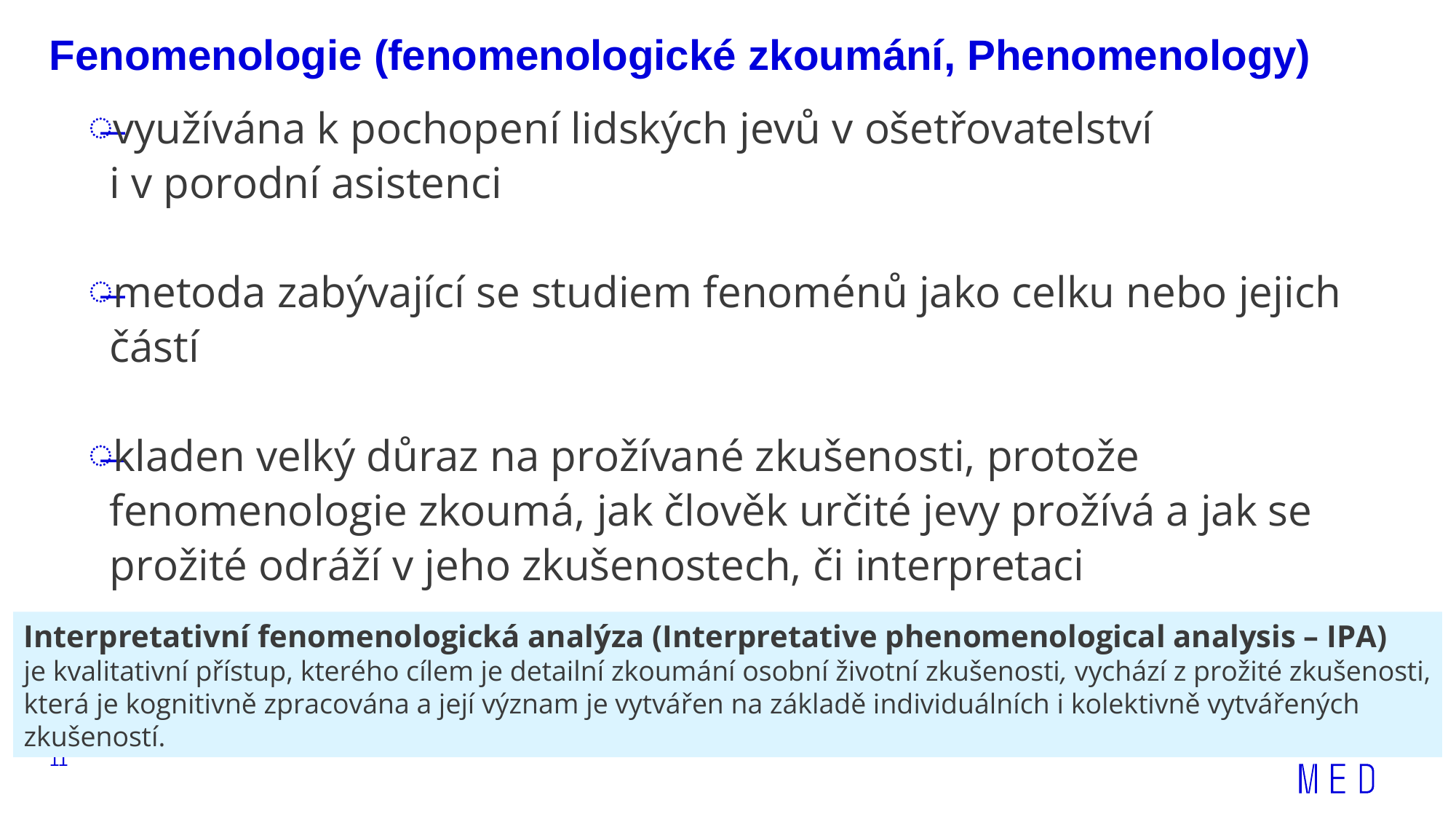

# Fenomenologie (fenomenologické zkoumání, Phenomenology)
využívána k pochopení lidských jevů v ošetřovatelství i v porodní asistenci

metoda zabývající se studiem fenoménů jako celku nebo jejich částí

kladen velký důraz na prožívané zkušenosti, protože fenomenologie zkoumá, jak člověk určité jevy prožívá a jak se prožité odráží v jeho zkušenostech, či interpretaci
Interpretativní fenomenologická analýza (Interpretative phenomenological analysis – IPA) 
je kvalitativní přístup, kterého cílem je detailní zkoumání osobní životní zkušenosti, vychází z prožité zkušenosti, která je kognitivně zpracována a její význam je vytvářen na základě individuálních i kolektivně vytvářených zkušeností.
11